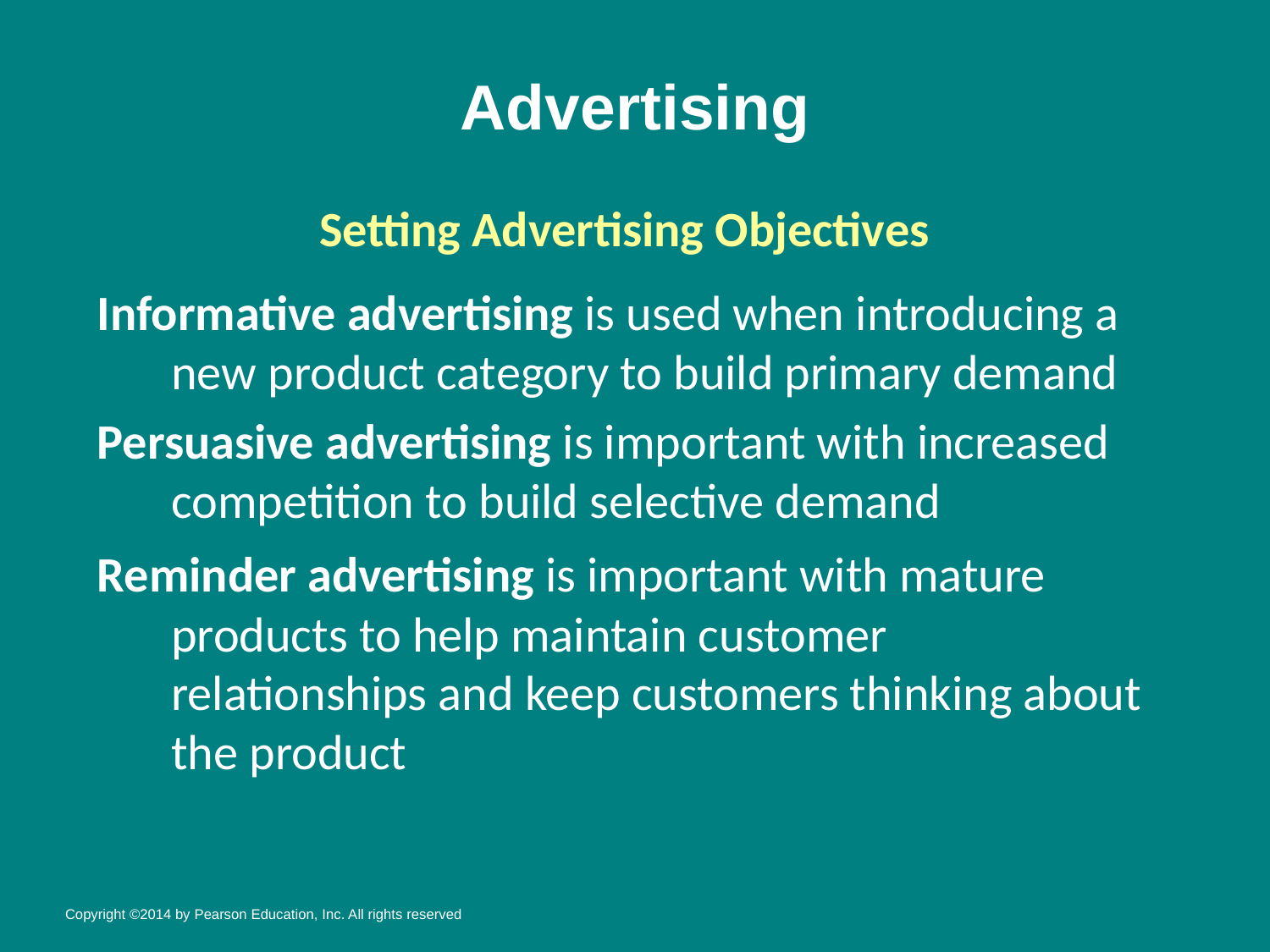

# Advertising
Setting Advertising Objectives

Informative advertising is used when introducing a new product category to build primary demand
Persuasive advertising is important with increased competition to build selective demand
Reminder advertising is important with mature products to help maintain customer relationships and keep customers thinking about the product
Copyright ©2014 by Pearson Education, Inc. All rights reserved